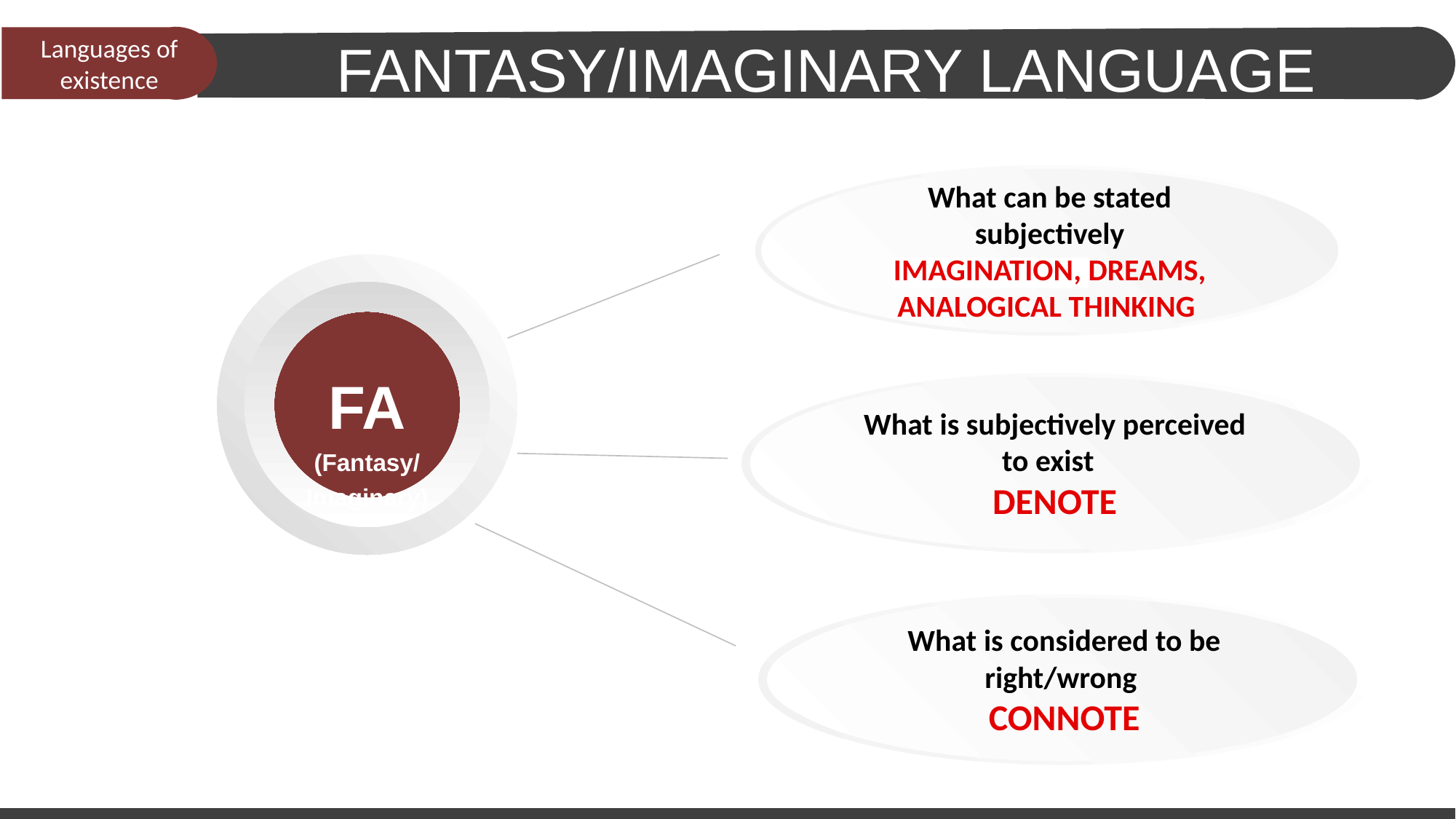

FANTASY/IMAGINARY LANGUAGE

Languages of existence

What can be stated subjectively
IMAGINATION, DREAMS, ANALOGICAL THINKING

FA
(Fantasy/
Imaginary)

What is subjectively perceived to exist
DENOTE

What is considered to be right/wrong
CONNOTE